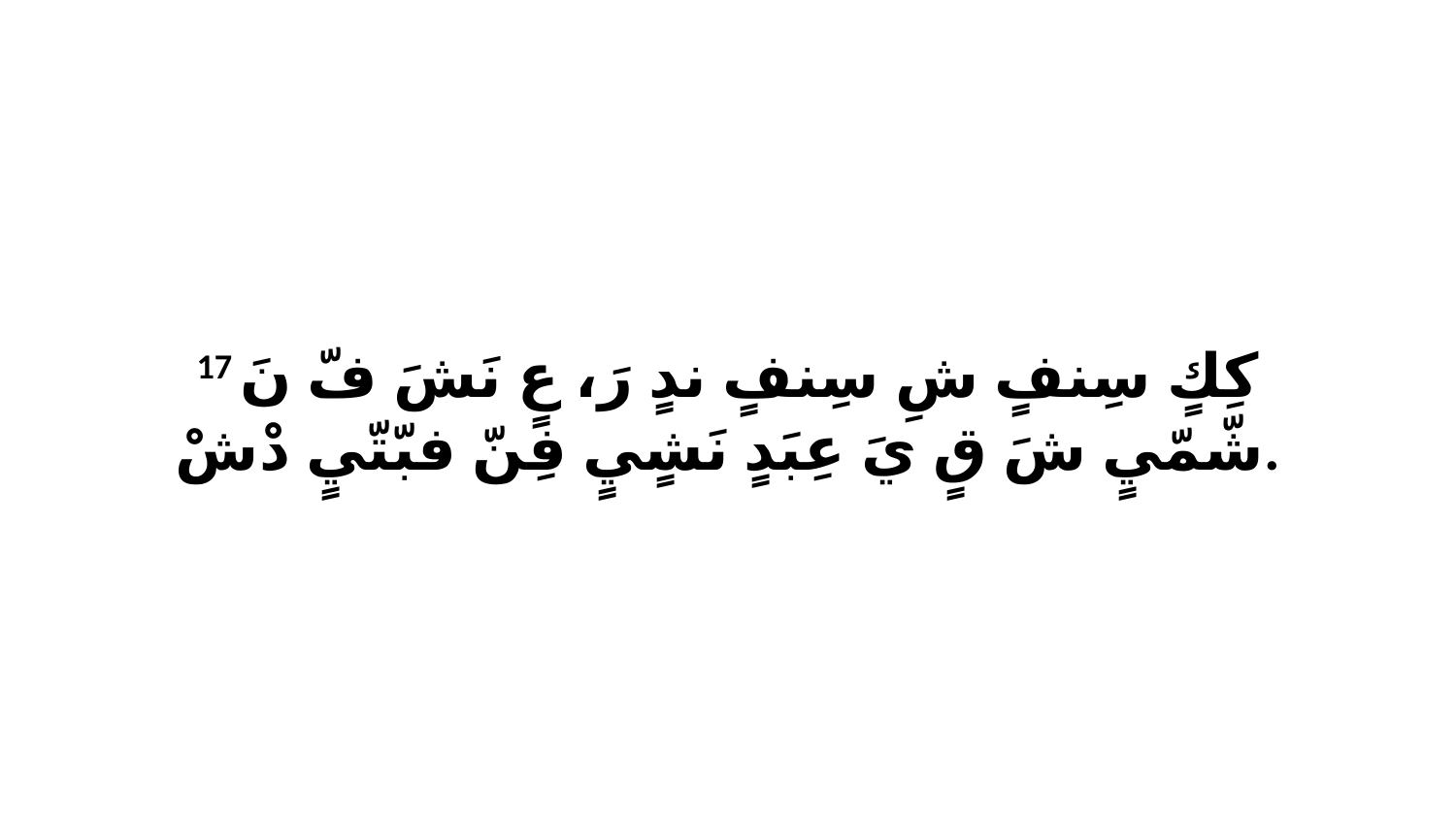

17 كِكٍ سِنفٍ شِ سِنفٍ ندٍ رَ، عٍ نَشَ فّ نَ شّمّيٍ شَ قٍ يَ عِبَدٍ نَشٍيٍ فِنّ فبّتّيٍ دْشْ.